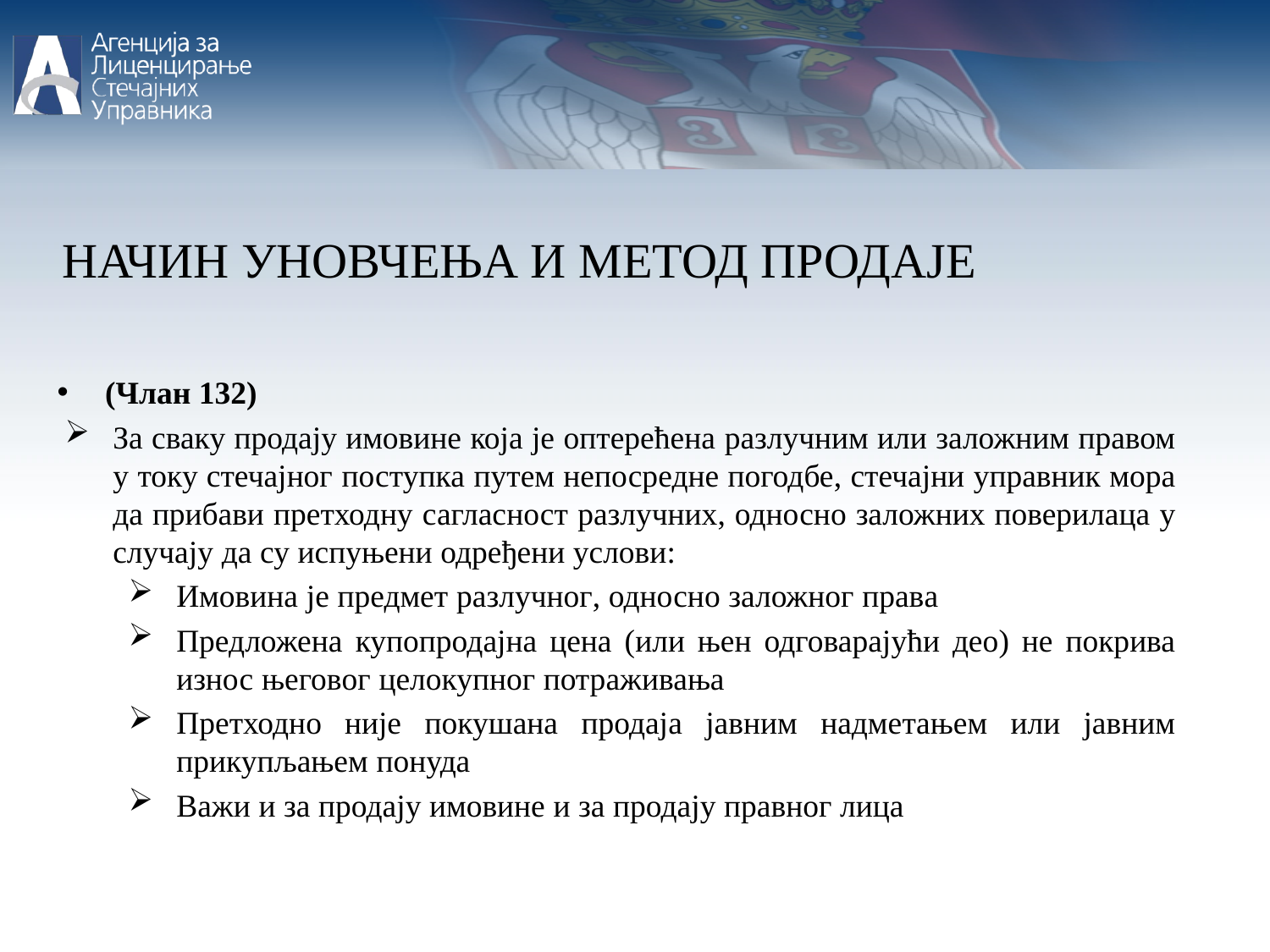

НАЧИН УНОВЧЕЊА И МЕТОД ПРОДАЈЕ
(Члан 132)
За сваку продају имовине која је оптерећена разлучним или заложним правом у току стечајног поступка путем непосредне погодбе, стечајни управник мора да прибави претходну сагласност разлучних, односно заложних поверилаца у случају да су испуњени одређени услови:
Имовина је предмет разлучног, односно заложног правa
Предложена купопродајна цена (или њен одговарајући део) не покрива износ његовог целокупног потраживања
Претходно није покушана продаја јавним надметањем или јавним прикупљањем понуда
Важи и за продају имовине и за продају правног лица